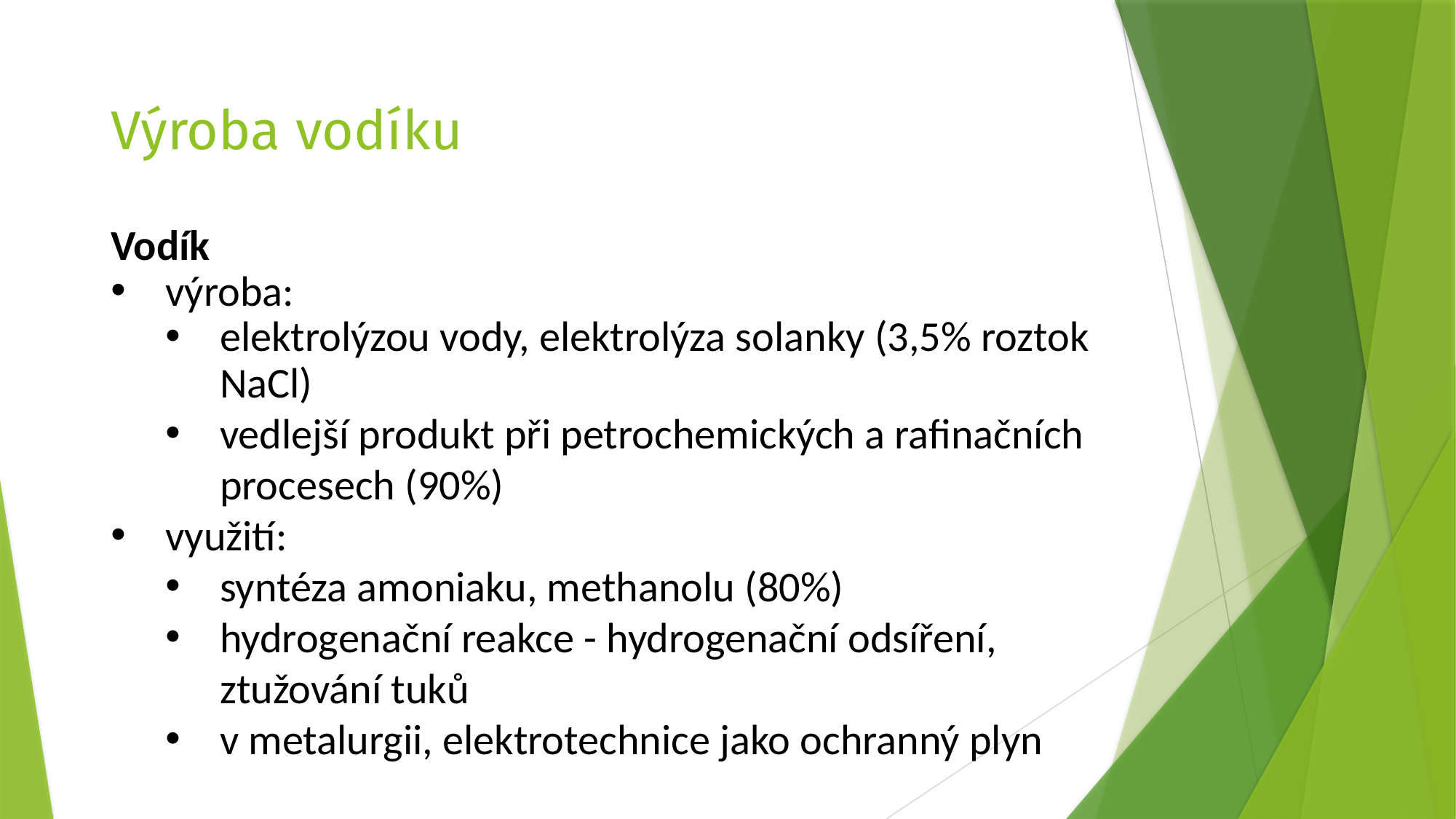

Výroba vodíku
Vodík
výroba:
elektrolýzou vody, elektrolýza solanky (3,5% roztok NaCl)
vedlejší produkt při petrochemických a rafinačních procesech (90%)
využití:
syntéza amoniaku, methanolu (80%)
hydrogenační reakce - hydrogenační odsíření, ztužování tuků
v metalurgii, elektrotechnice jako ochranný plyn